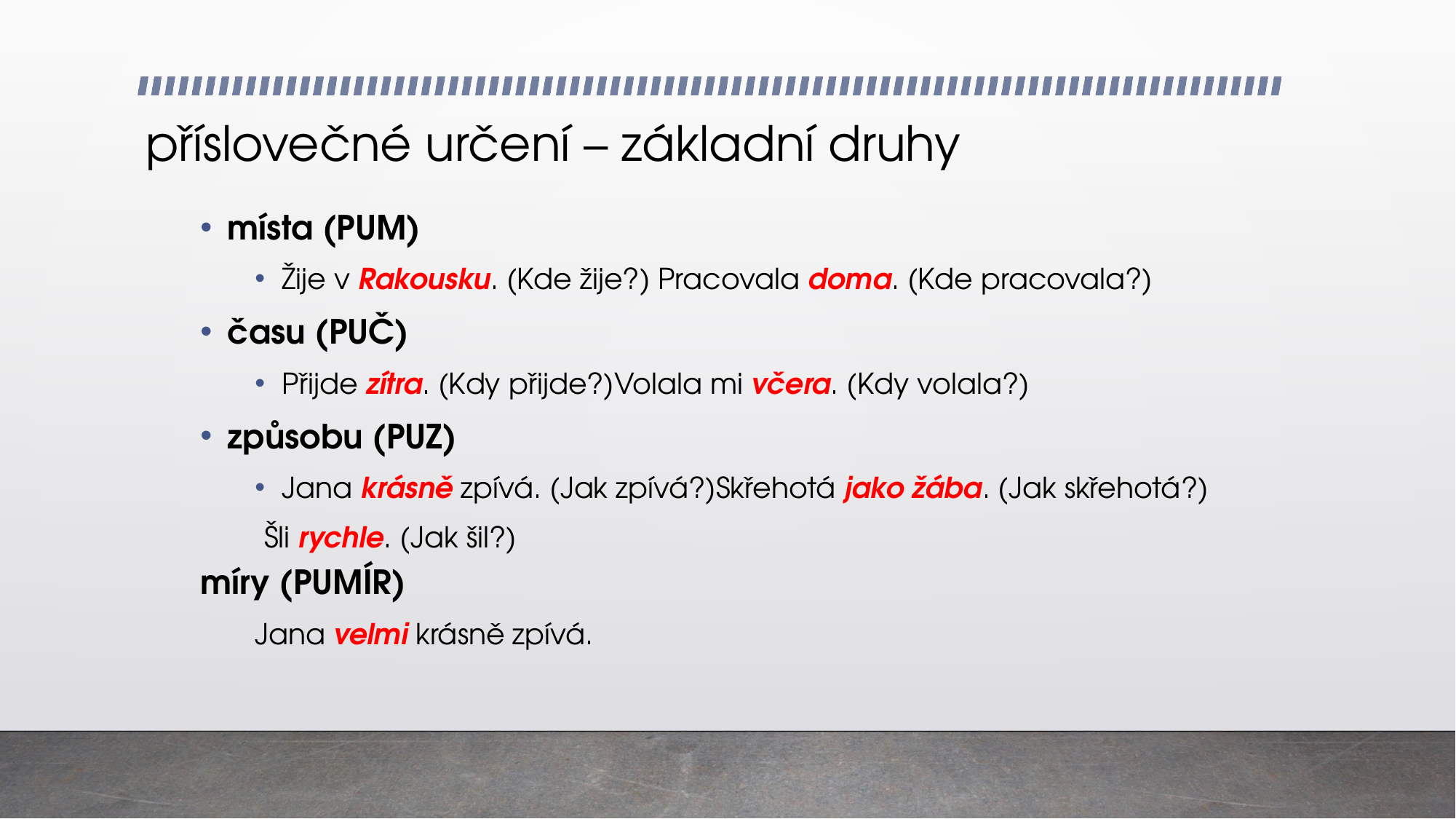

# příslovečné určení – základní druhy
místa (PUM)
Žije v Rakousku. (Kde žije?) Pracovala doma. (Kde pracovala?)
času (PUČ)
Přijde zítra. (Kdy přijde?)Volala mi včera. (Kdy volala?)
způsobu (PUZ)
Jana krásně zpívá. (Jak zpívá?)Skřehotá jako žába. (Jak skřehotá?)
        Šli rychle. (Jak šil?)                                                                                      míry (PUMÍR)
Jana velmi krásně zpívá.